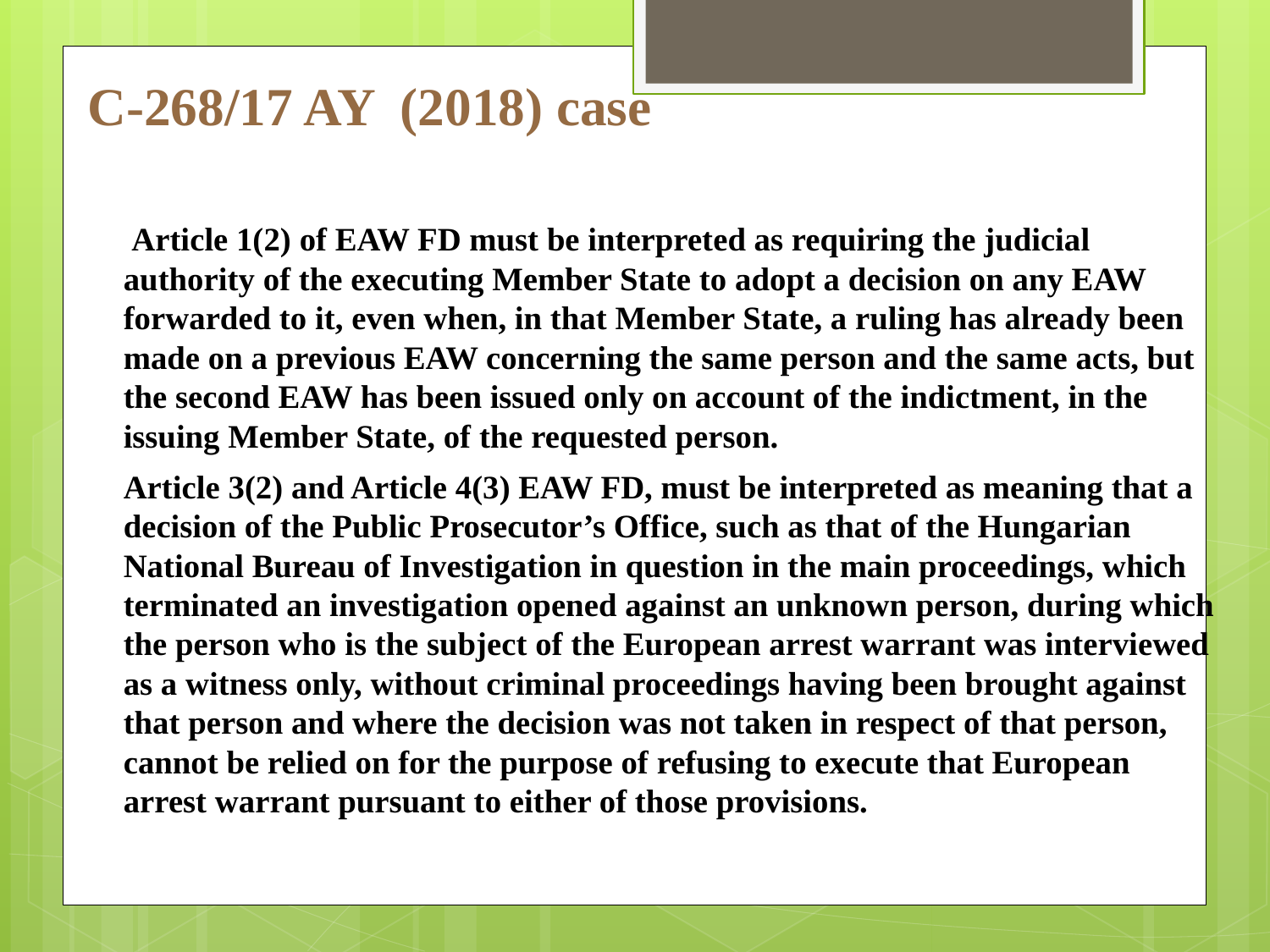

C-268/17 AY  (2018) case

 Article 1(2) of EAW FD must be interpreted as requiring the judicial authority of the executing Member State to adopt a decision on any EAW forwarded to it, even when, in that Member State, a ruling has already been made on a previous EAW concerning the same person and the same acts, but the second EAW has been issued only on account of the indictment, in the issuing Member State, of the requested person.
Article 3(2) and Article 4(3) EAW FD, must be interpreted as meaning that a decision of the Public Prosecutor’s Office, such as that of the Hungarian National Bureau of Investigation in question in the main proceedings, which terminated an investigation opened against an unknown person, during which the person who is the subject of the European arrest warrant was interviewed as a witness only, without criminal proceedings having been brought against that person and where the decision was not taken in respect of that person, cannot be relied on for the purpose of refusing to execute that European arrest warrant pursuant to either of those provisions.